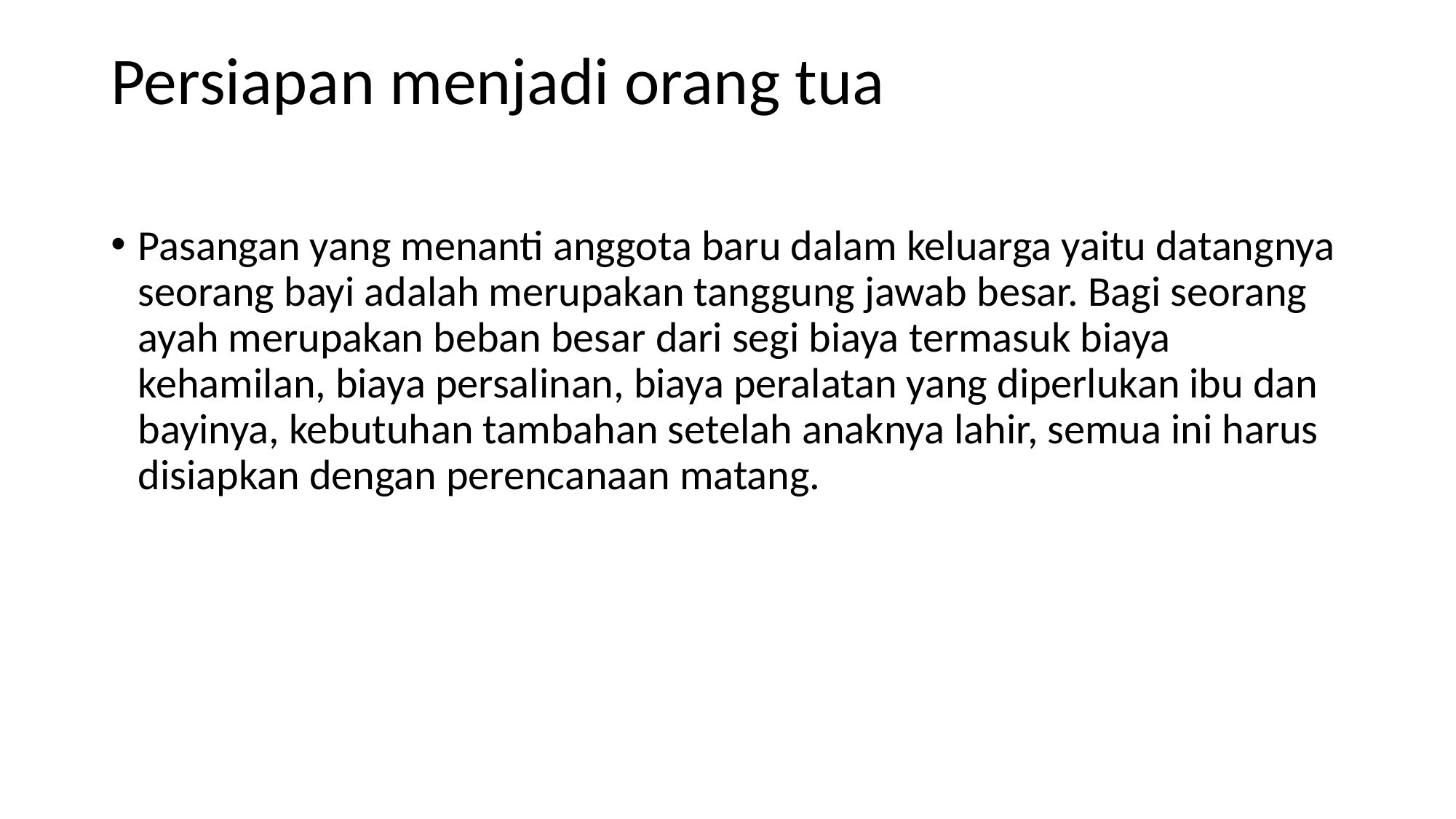

# Persiapan menjadi orang tua
Pasangan yang menanti anggota baru dalam keluarga yaitu datangnya seorang bayi adalah merupakan tanggung jawab besar. Bagi seorang ayah merupakan beban besar dari segi biaya termasuk biaya kehamilan, biaya persalinan, biaya peralatan yang diperlukan ibu dan bayinya, kebutuhan tambahan setelah anaknya lahir, semua ini harus disiapkan dengan perencanaan matang.